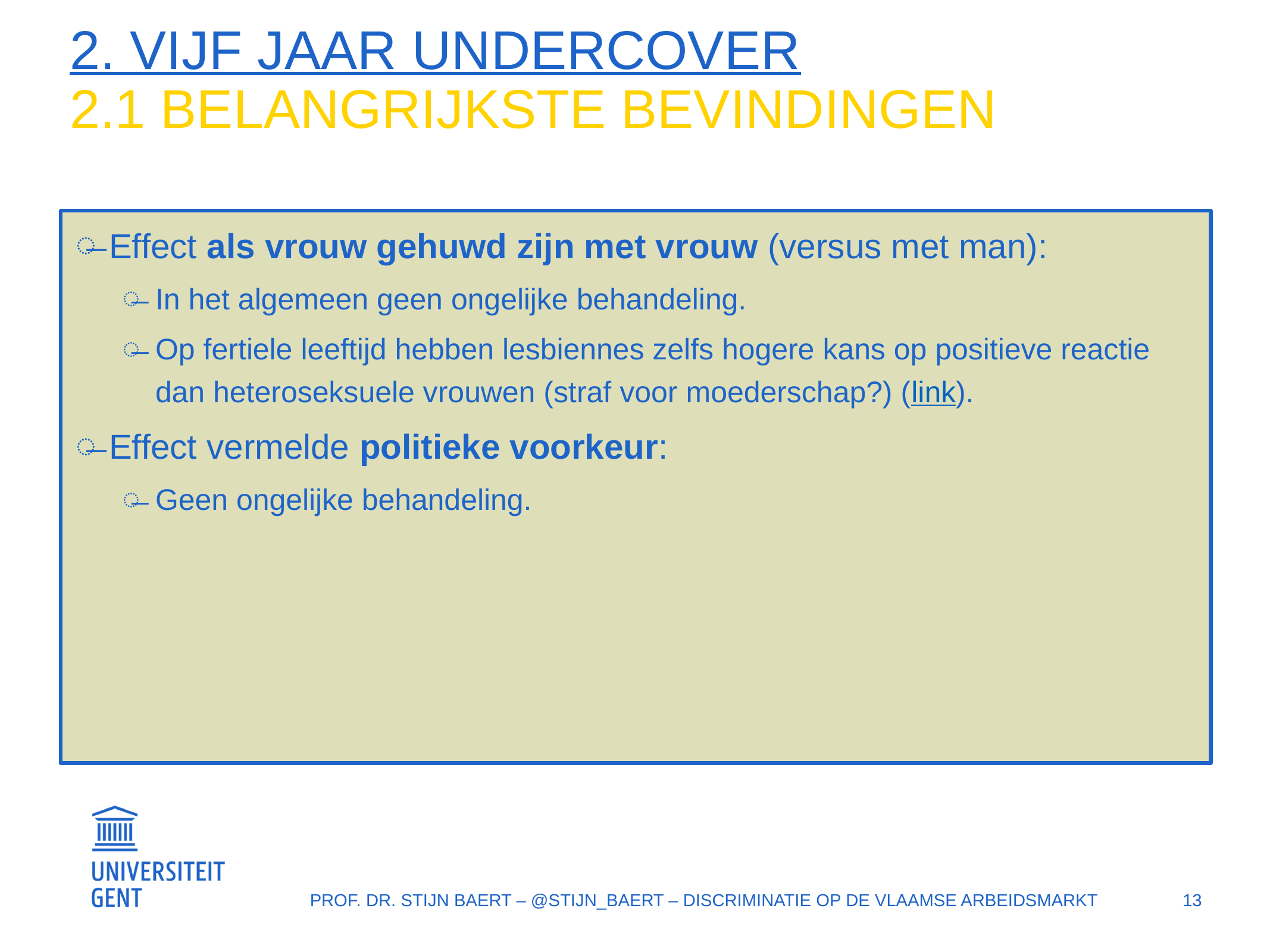

# 2. VIJF JAAR UNDERCOVER 2.1 BELANGRIJKSTE BEVINDINGEN
Effect als vrouw gehuwd zijn met vrouw (versus met man):
In het algemeen geen ongelijke behandeling.
Op fertiele leeftijd hebben lesbiennes zelfs hogere kans op positieve reactie dan heteroseksuele vrouwen (straf voor moederschap?) (link).
Effect vermelde politieke voorkeur:
Geen ongelijke behandeling.